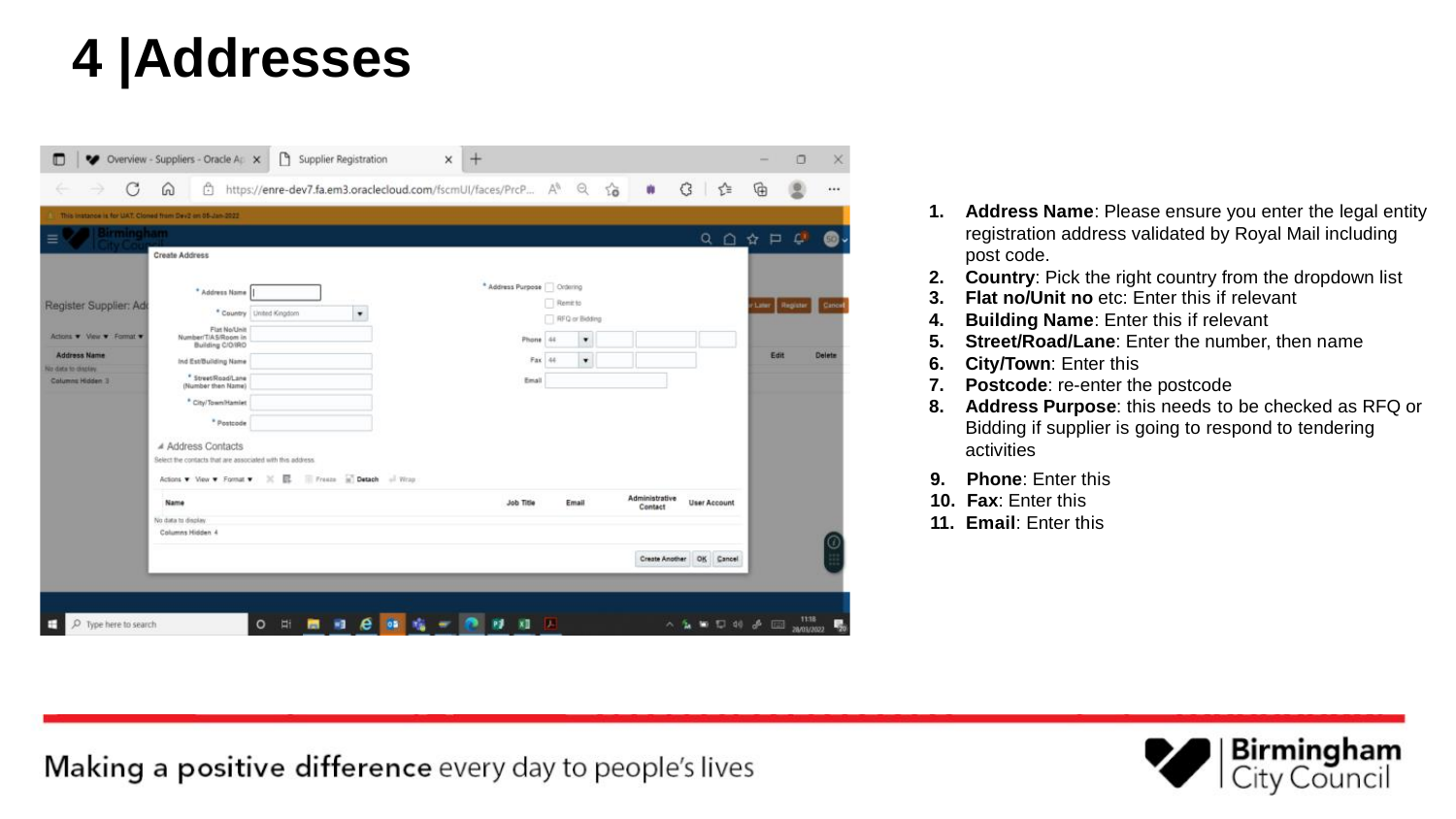

# 4 |Addresses

1. Address Name: Please ensure you enter the legal entity
registration address validated by Royal Mail including
post code.
2. Country: Pick the right country from the dropdown list
3. Flat no/Unit no etc: Enter this if relevant
4. Building Name: Enter this if relevant
5. Street/Road/Lane: Enter the number, then name
6. City/Town: Enter this
7. Postcode: re-enter the postcode
8. Address Purpose: this needs to be checked as RFQ or
Bidding if supplier is going to respond to tendering
activities
9. Phone: Enter this
10. Fax: Enter this
11. Email: Enter this